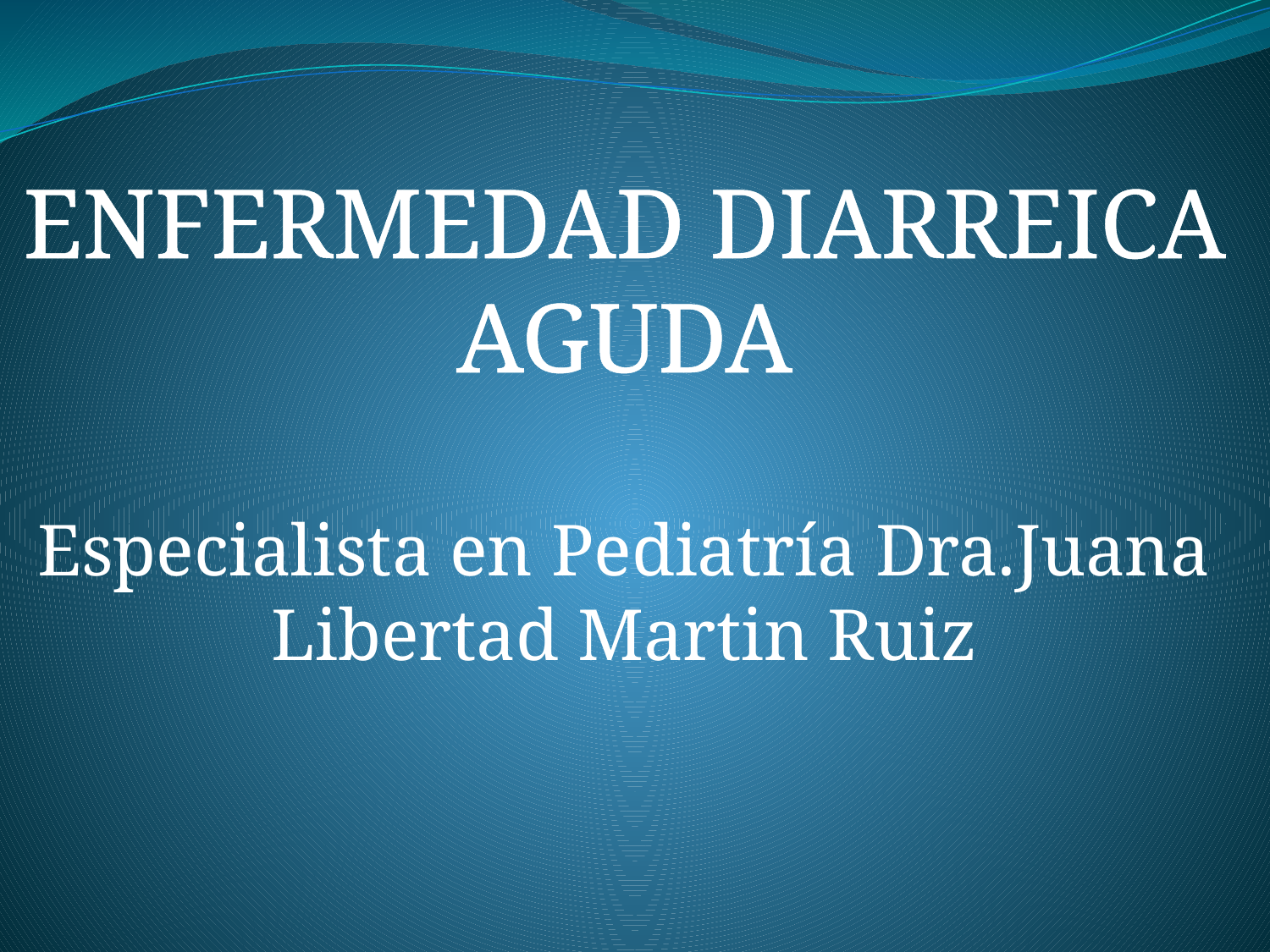

ENFERMEDAD DIARREICA
AGUDA

Especialista en Pediatría Dra.Juana Libertad Martin Ruiz